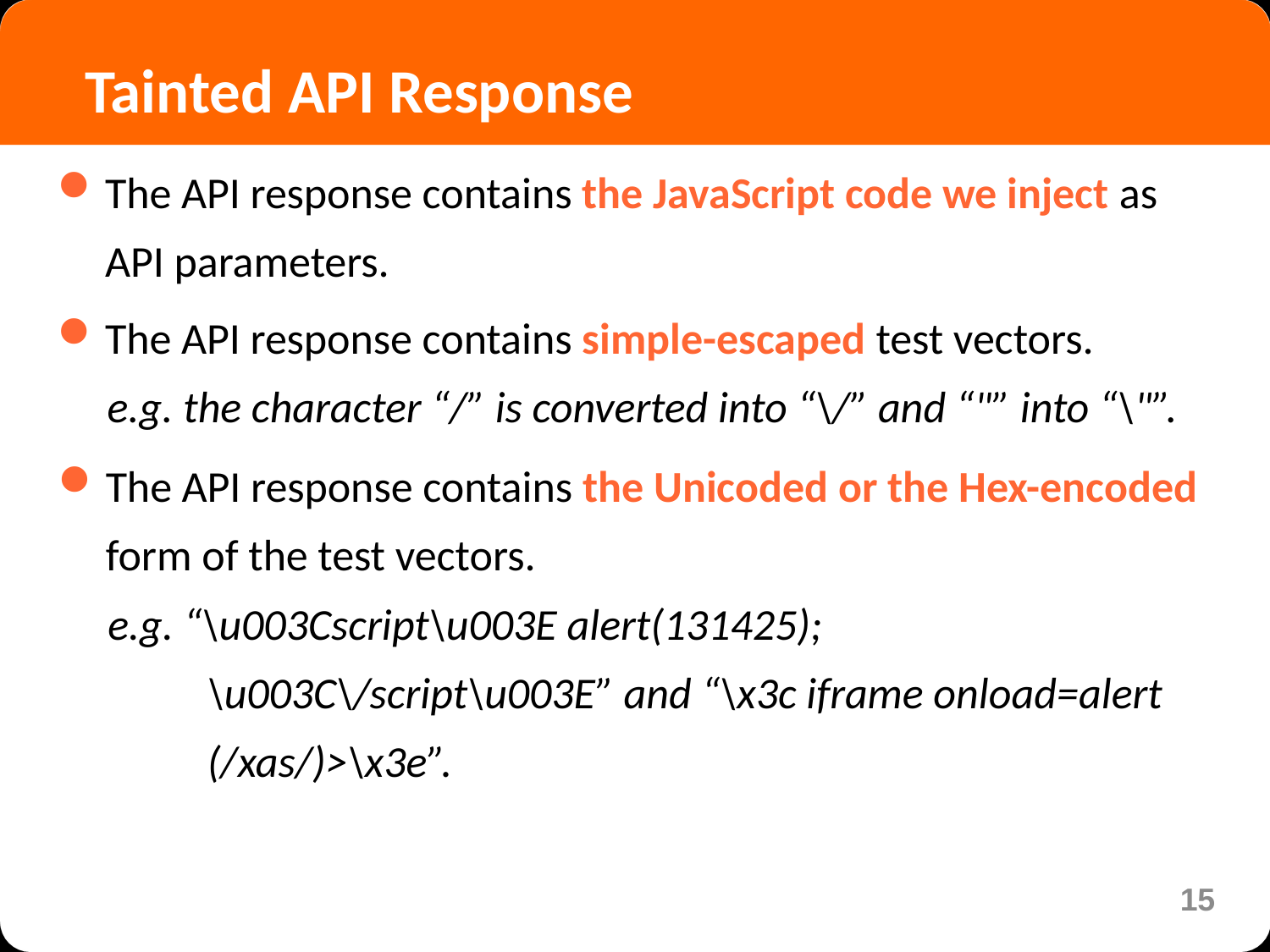

Tainted API Response
The API response contains the JavaScript code we inject as API parameters.
The API response contains simple-escaped test vectors.
     e.g. the character “/” is converted into “\/” and “"” into “\"”.
The API response contains the Unicoded or the Hex-encoded form of the test vectors.
     e.g. “\u003Cscript\u003E alert(131425);
               \u003C\/script\u003E” and “\x3c iframe onload=alert
               (/xas/)>\x3e”.
15